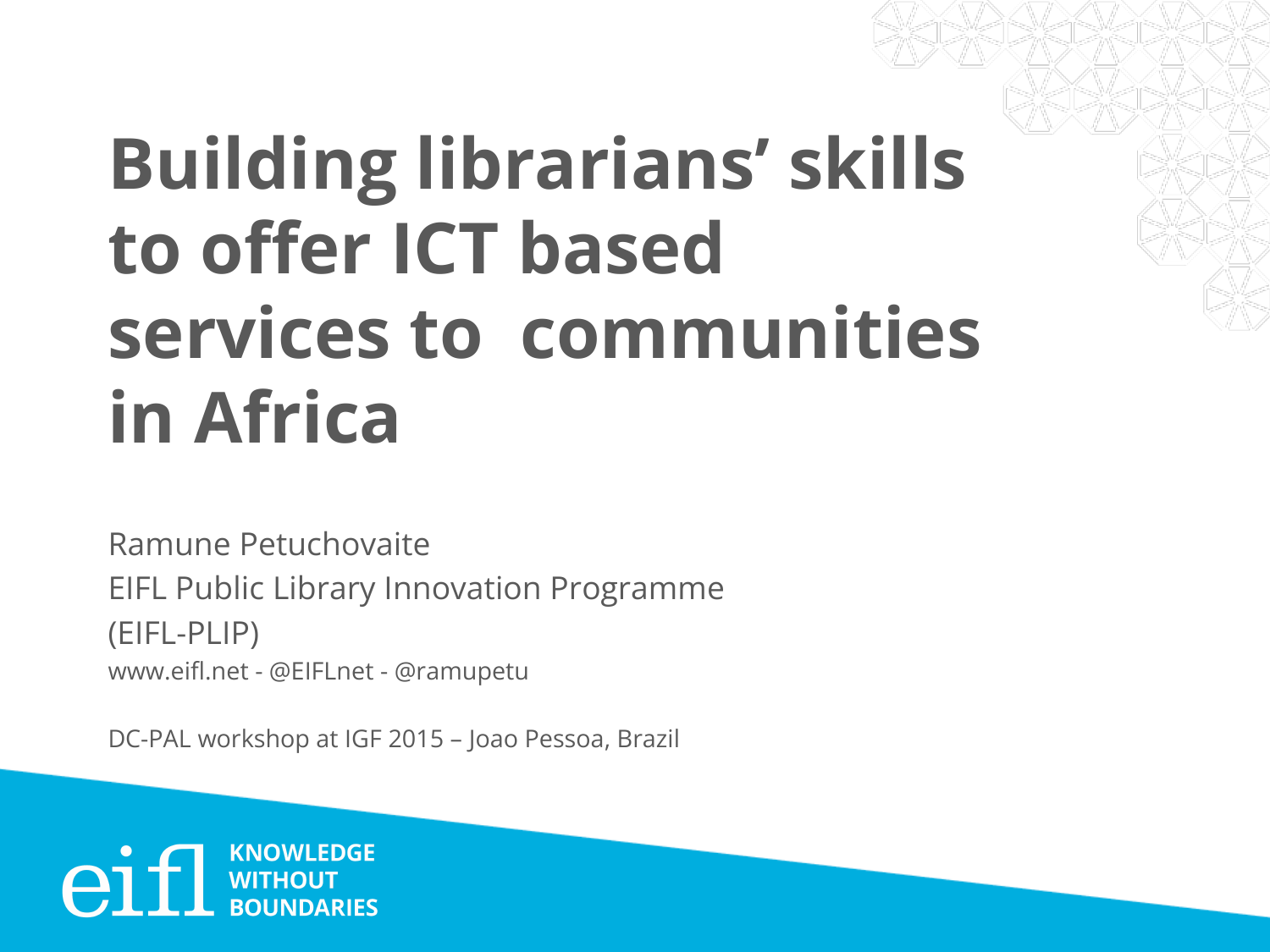

# Building librarians’ skills to offer ICT based services to  communities in Africa

Ramune Petuchovaite
EIFL Public Library Innovation Programme
(EIFL-PLIP)
www.eifl.net - @EIFLnet - @ramupetu

DC-PAL workshop at IGF 2015 – Joao Pessoa, Brazil